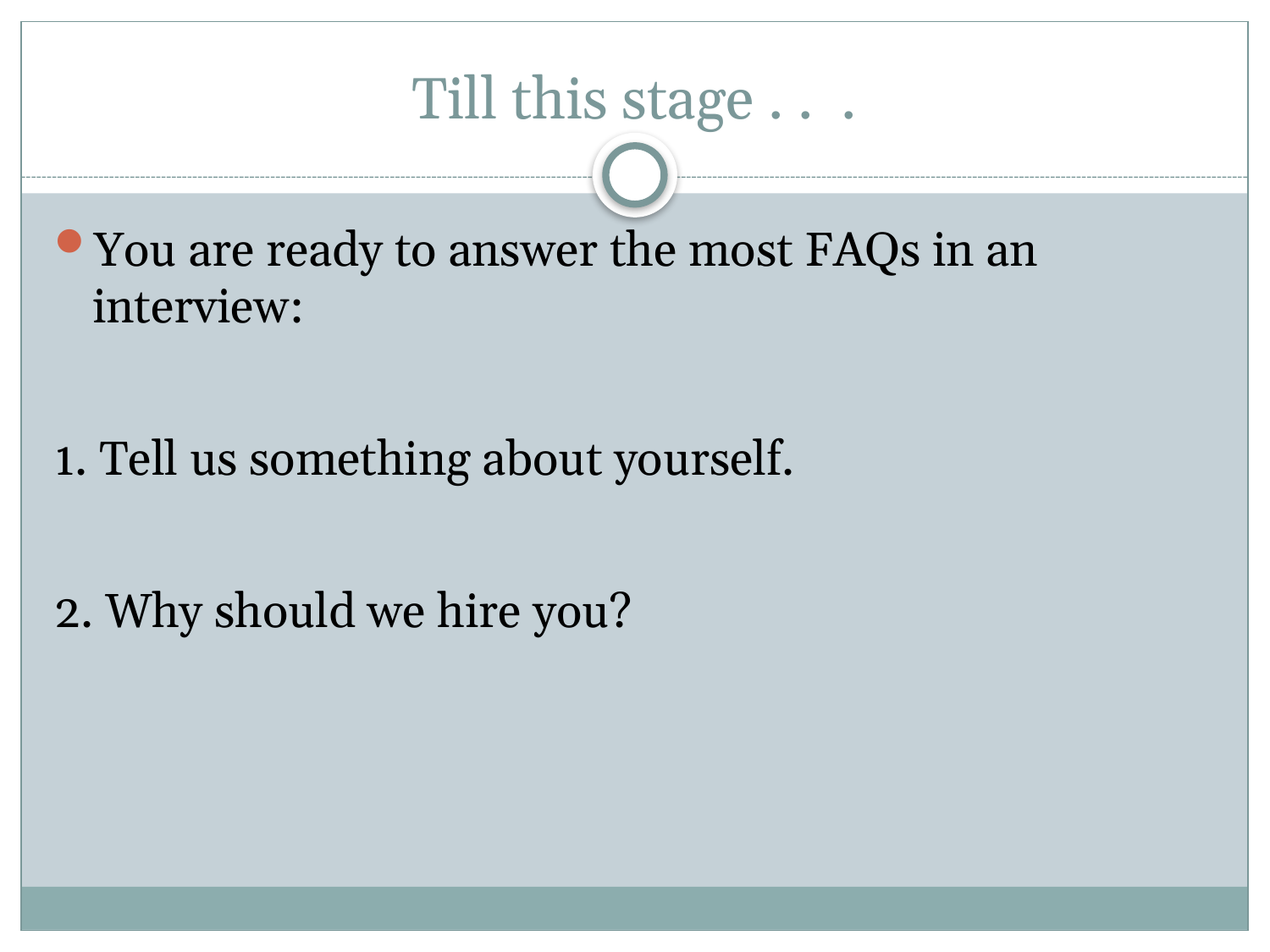

# Till this stage . .  .
You are ready to answer the most FAQs in an interview:
1. Tell us something about yourself.
2. Why should we hire you?